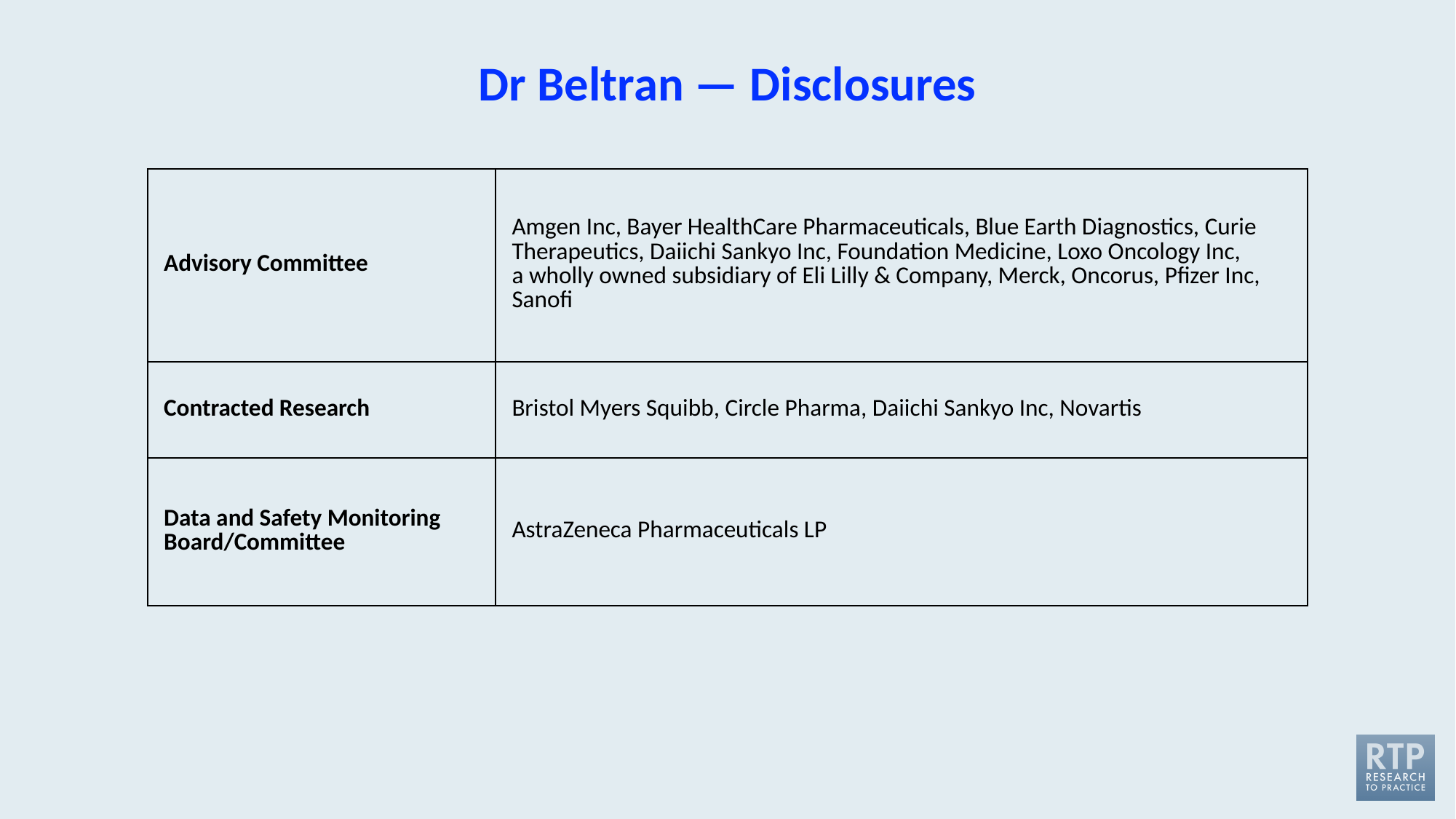

# Dr Beltran — Disclosures
| Advisory Committee | Amgen Inc, Bayer HealthCare Pharmaceuticals, Blue Earth Diagnostics, Curie Therapeutics, Daiichi Sankyo Inc, Foundation Medicine, Loxo Oncology Inc, a wholly owned subsidiary of Eli Lilly & Company, Merck, Oncorus, Pfizer Inc, Sanofi |
| --- | --- |
| Contracted Research | Bristol Myers Squibb, Circle Pharma, Daiichi Sankyo Inc, Novartis |
| Data and Safety Monitoring Board/Committee | AstraZeneca Pharmaceuticals LP |